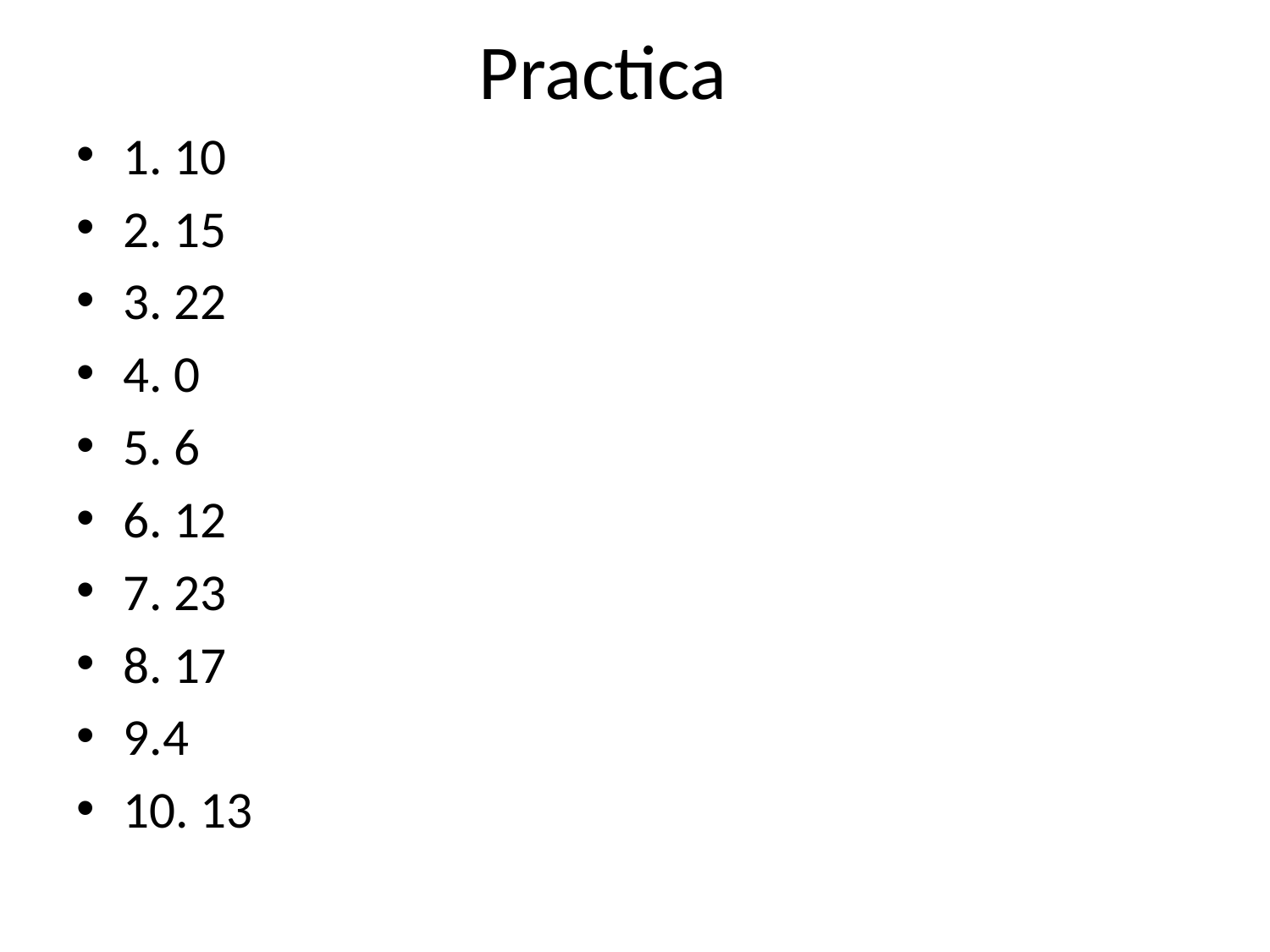

# Practica
1. 10
2. 15
3. 22
4. 0
5. 6
6. 12
7. 23
8. 17
9.4
10. 13